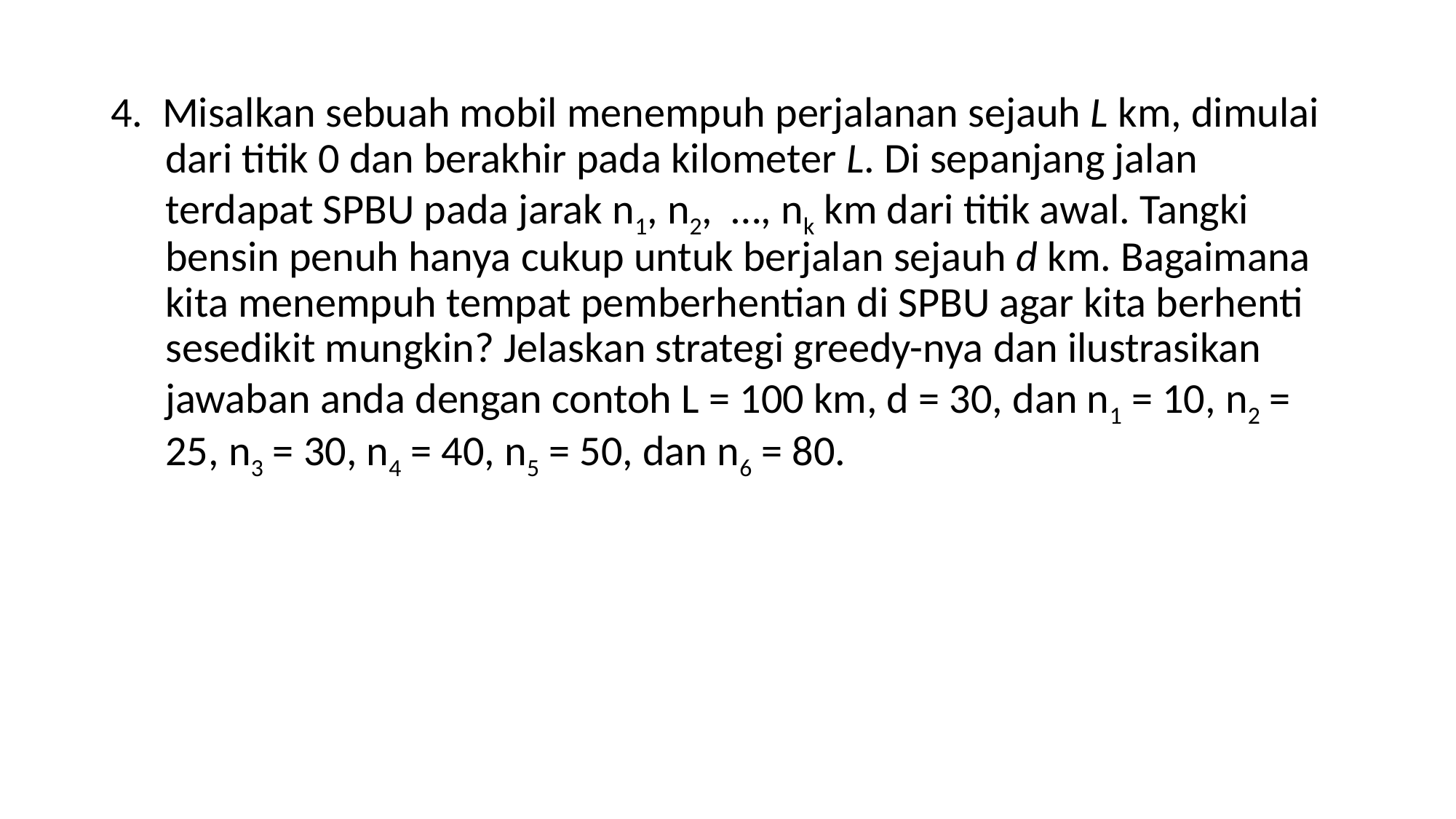

4.  Misalkan sebuah mobil menempuh perjalanan sejauh L km, dimulai dari titik 0 dan berakhir pada kilometer L. Di sepanjang jalan terdapat SPBU pada jarak n1, n2,  …, nk km dari titik awal. Tangki bensin penuh hanya cukup untuk berjalan sejauh d km. Bagaimana kita menempuh tempat pemberhentian di SPBU agar kita berhenti sesedikit mungkin? Jelaskan strategi greedy-nya dan ilustrasikan jawaban anda dengan contoh L = 100 km, d = 30, dan n1 = 10, n2 = 25, n3 = 30, n4 = 40, n5 = 50, dan n6 = 80.